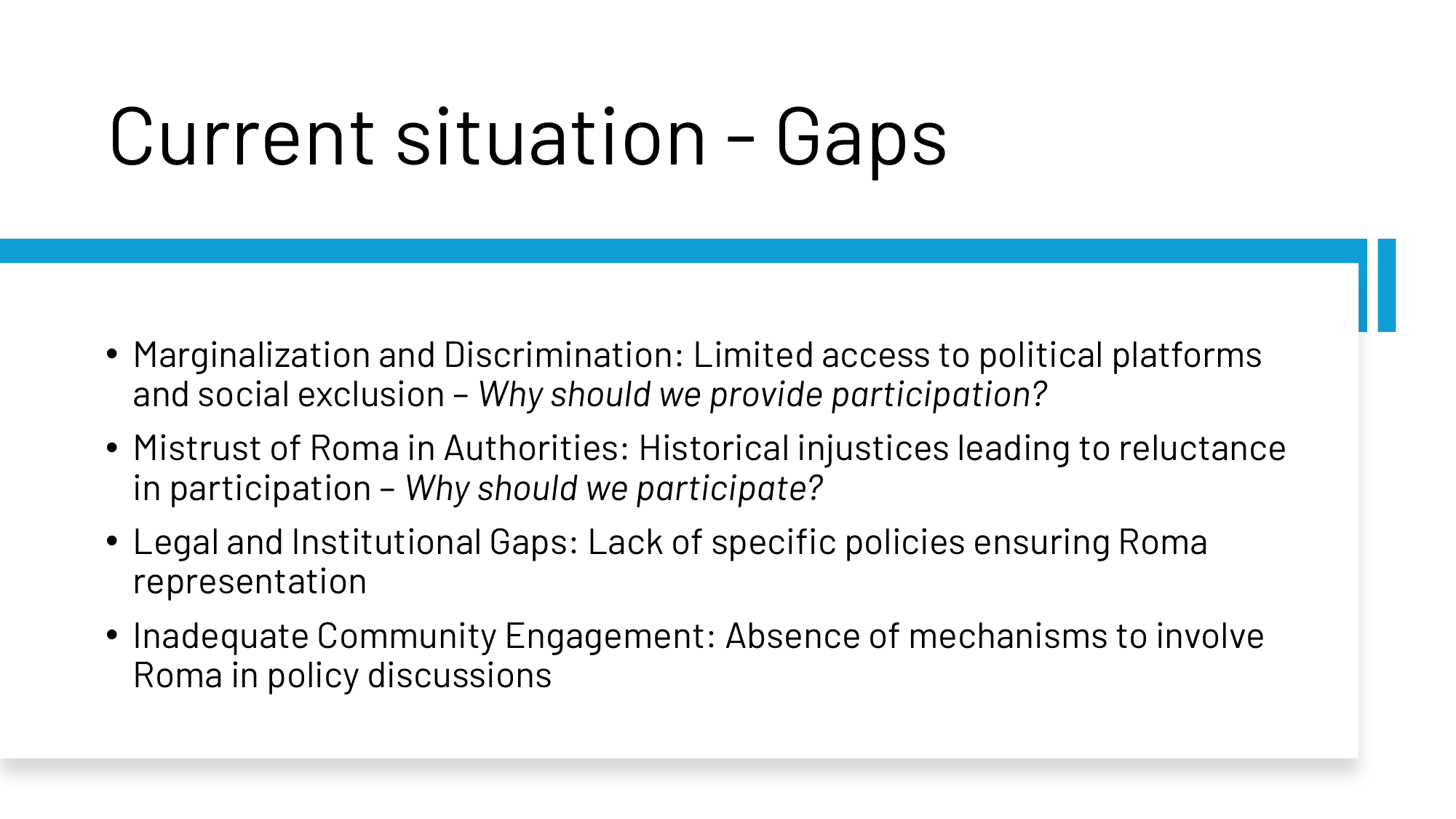

# Current situation - Gaps

Marginalization and Discrimination: Limited access to political platforms and social exclusion – Why should we provide participation?
Mistrust of Roma in Authorities: Historical injustices leading to reluctance in participation – Why should we participate?
Legal and Institutional Gaps: Lack of specific policies ensuring Roma representation
Inadequate Community Engagement: Absence of mechanisms to involve Roma in policy discussions